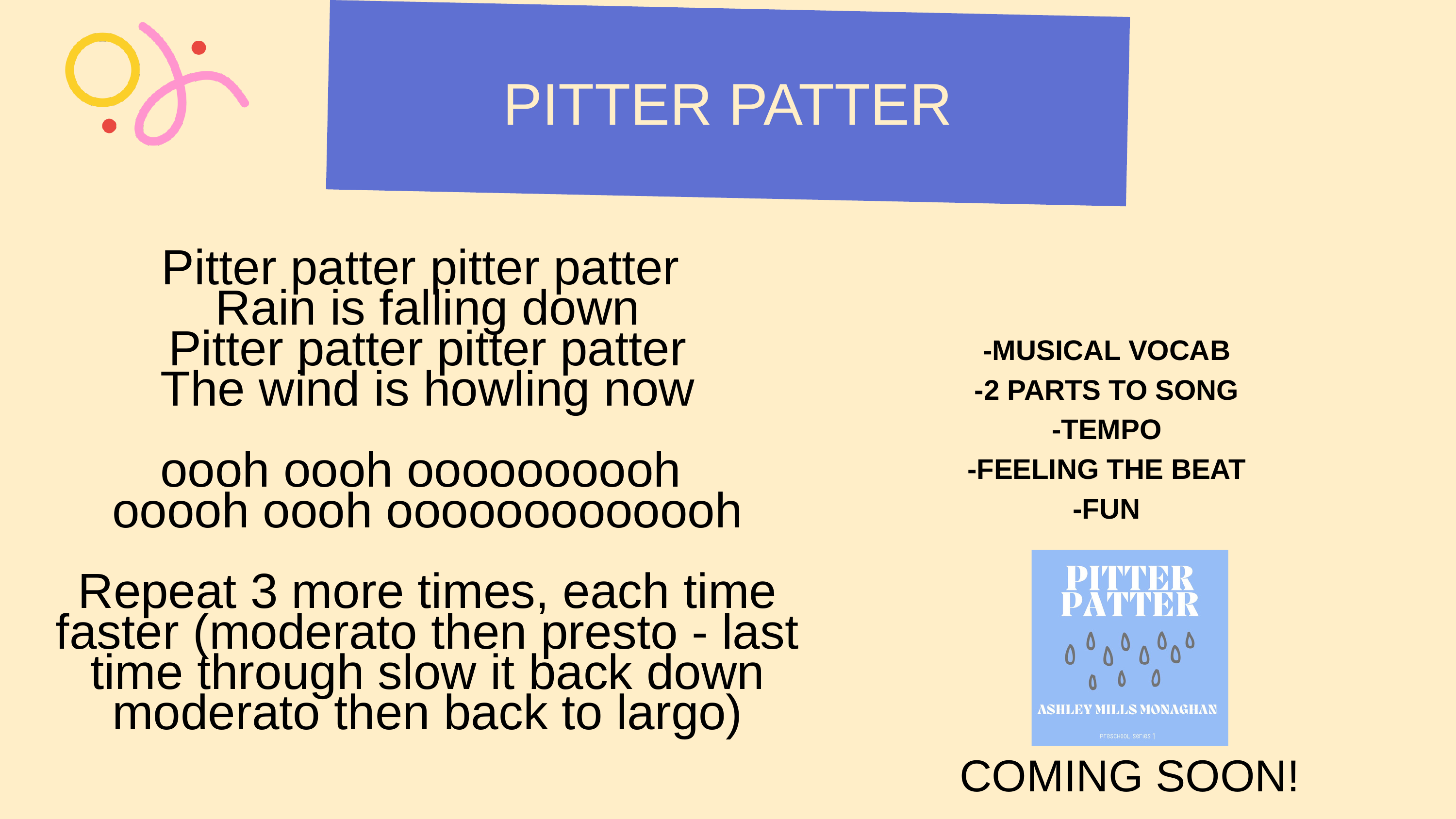

PITTER PATTER
Pitter patter pitter patter
Rain is falling down
Pitter patter pitter patter
The wind is howling now

oooh oooh oooooooooh
ooooh oooh ooooooooooooh

Repeat 3 more times, each time faster (moderato then presto - last time through slow it back down moderato then back to largo)
-MUSICAL VOCAB
-2 PARTS TO SONG
-TEMPO
-FEELING THE BEAT
-FUN

COMING SOON!